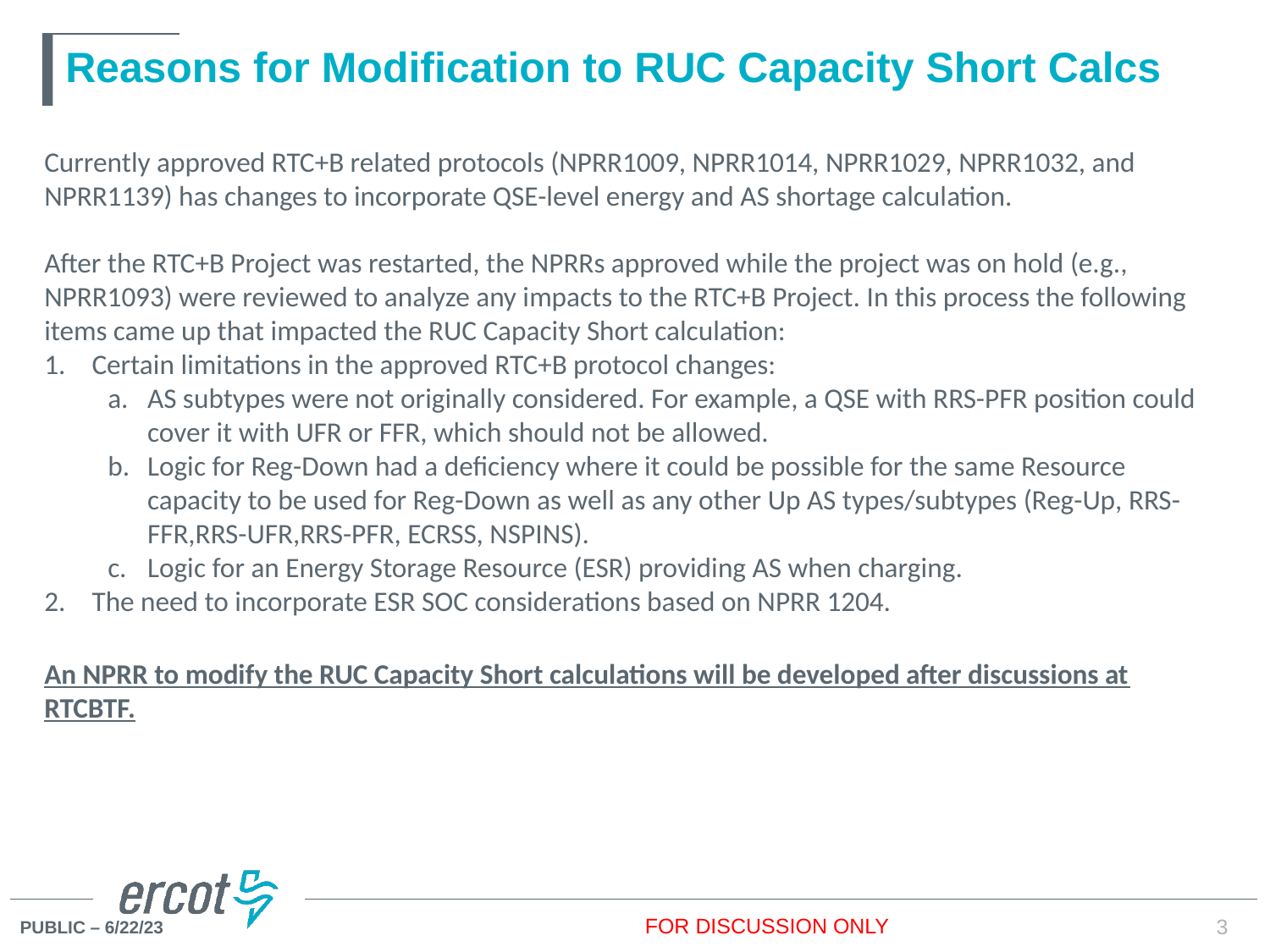

# Reasons for Modification to RUC Capacity Short Calcs
Currently approved RTC+B related protocols (NPRR1009, NPRR1014, NPRR1029, NPRR1032, and NPRR1139) has changes to incorporate QSE-level energy and AS shortage calculation.

After the RTC+B Project was restarted, the NPRRs approved while the project was on hold (e.g., NPRR1093) were reviewed to analyze any impacts to the RTC+B Project. In this process the following items came up that impacted the RUC Capacity Short calculation:
Certain limitations in the approved RTC+B protocol changes:
AS subtypes were not originally considered. For example, a QSE with RRS-PFR position could cover it with UFR or FFR, which should not be allowed.
Logic for Reg-Down had a deficiency where it could be possible for the same Resource capacity to be used for Reg-Down as well as any other Up AS types/subtypes (Reg-Up, RRS-FFR,RRS-UFR,RRS-PFR, ECRSS, NSPINS).
Logic for an Energy Storage Resource (ESR) providing AS when charging.
The need to incorporate ESR SOC considerations based on NPRR 1204.

An NPRR to modify the RUC Capacity Short calculations will be developed after discussions at RTCBTF.
FOR DISCUSSION ONLY
3